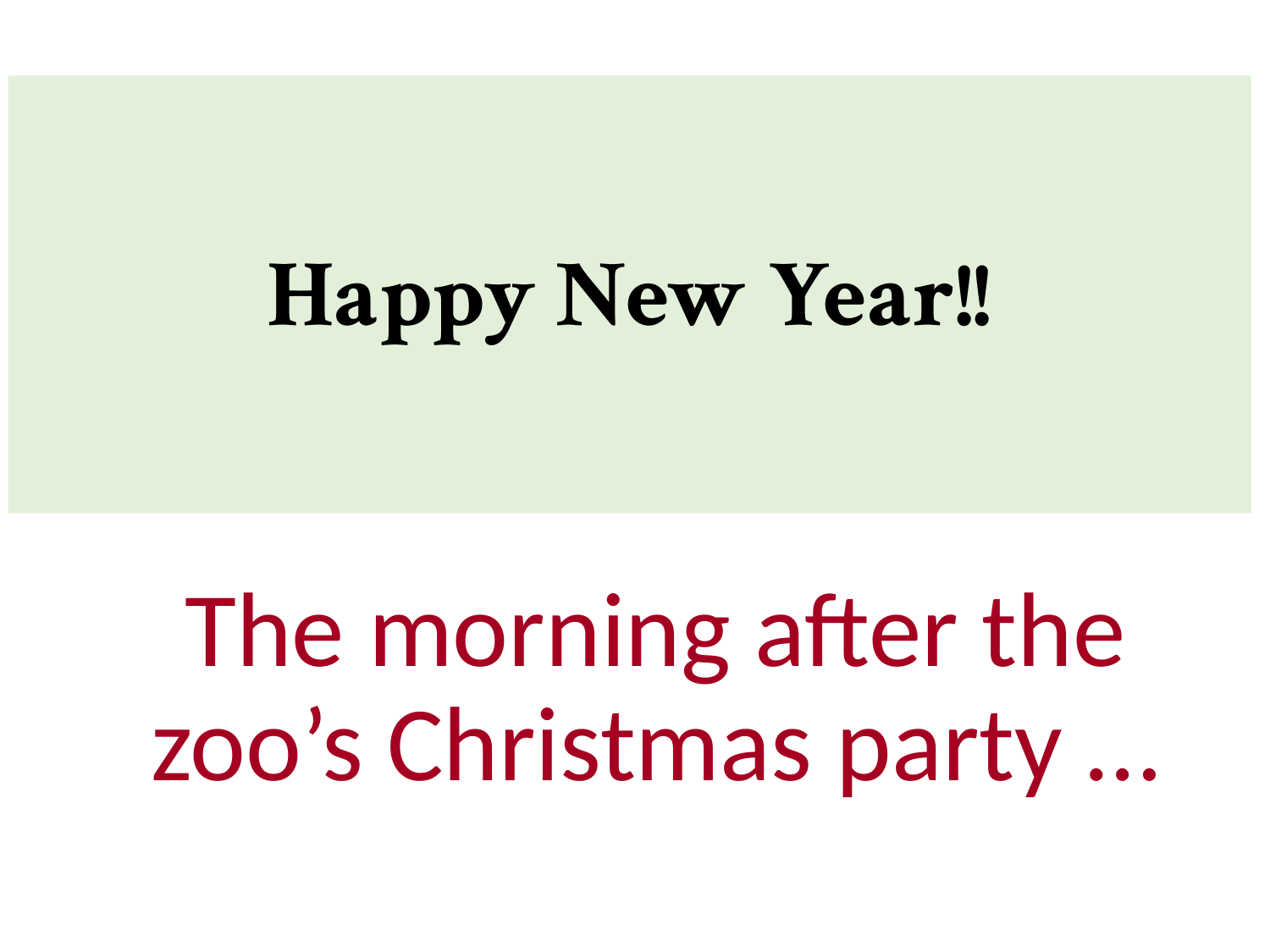

# Happy New Year!!
The morning after the zoo’s Christmas party …